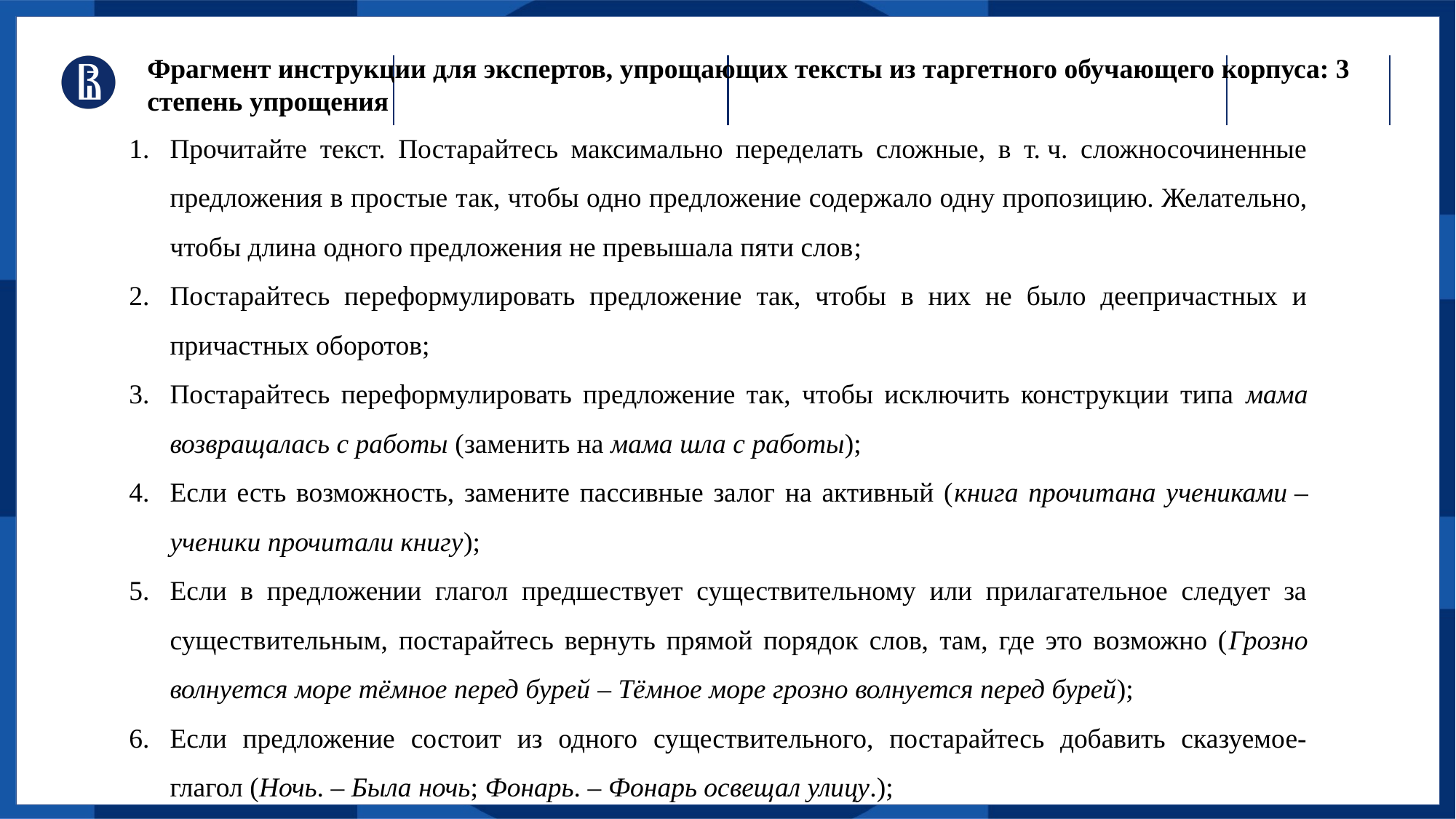

Фрагмент инструкции для экспертов, упрощающих тексты из таргетного обучающего корпуса: 3 степень упрощения
Прочитайте текст. Постарайтесь максимально переделать сложные, в т. ч. сложносочиненные предложения в простые так, чтобы одно предложение содержало одну пропозицию. Желательно, чтобы длина одного предложения не превышала пяти слов;
Постарайтесь переформулировать предложение так, чтобы в них не было деепричастных и причастных оборотов;
Постарайтесь переформулировать предложение так, чтобы исключить конструкции типа мама возвращалась с работы (заменить на мама шла с работы);
Если есть возможность, замените пассивные залог на активный (книга прочитана учениками – ученики прочитали книгу);
Если в предложении глагол предшествует существительному или прилагательное следует за существительным, постарайтесь вернуть прямой порядок слов, там, где это возможно (Грозно волнуется море тёмное перед бурей – Тёмное море грозно волнуется перед бурей);
Если предложение состоит из одного существительного, постарайтесь добавить сказуемое-глагол (Ночь. – Была ночь; Фонарь. – Фонарь освещал улицу.);